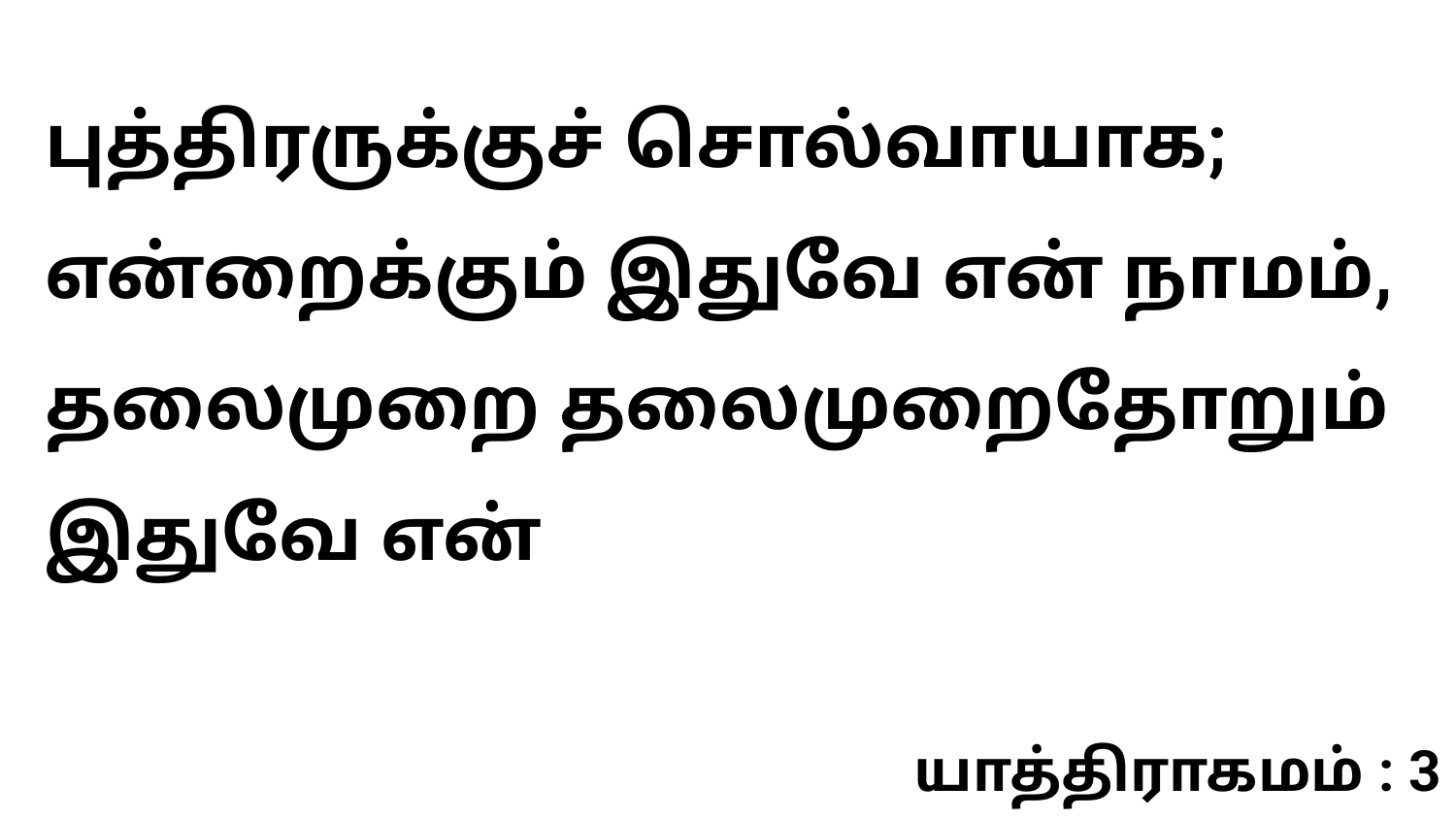

புத்திரருக்குச் சொல்வாயாக; என்றைக்கும் இதுவே என் நாமம், தலைமுறை தலைமுறைதோறும் இதுவே என்
யாத்திராகமம் : 3